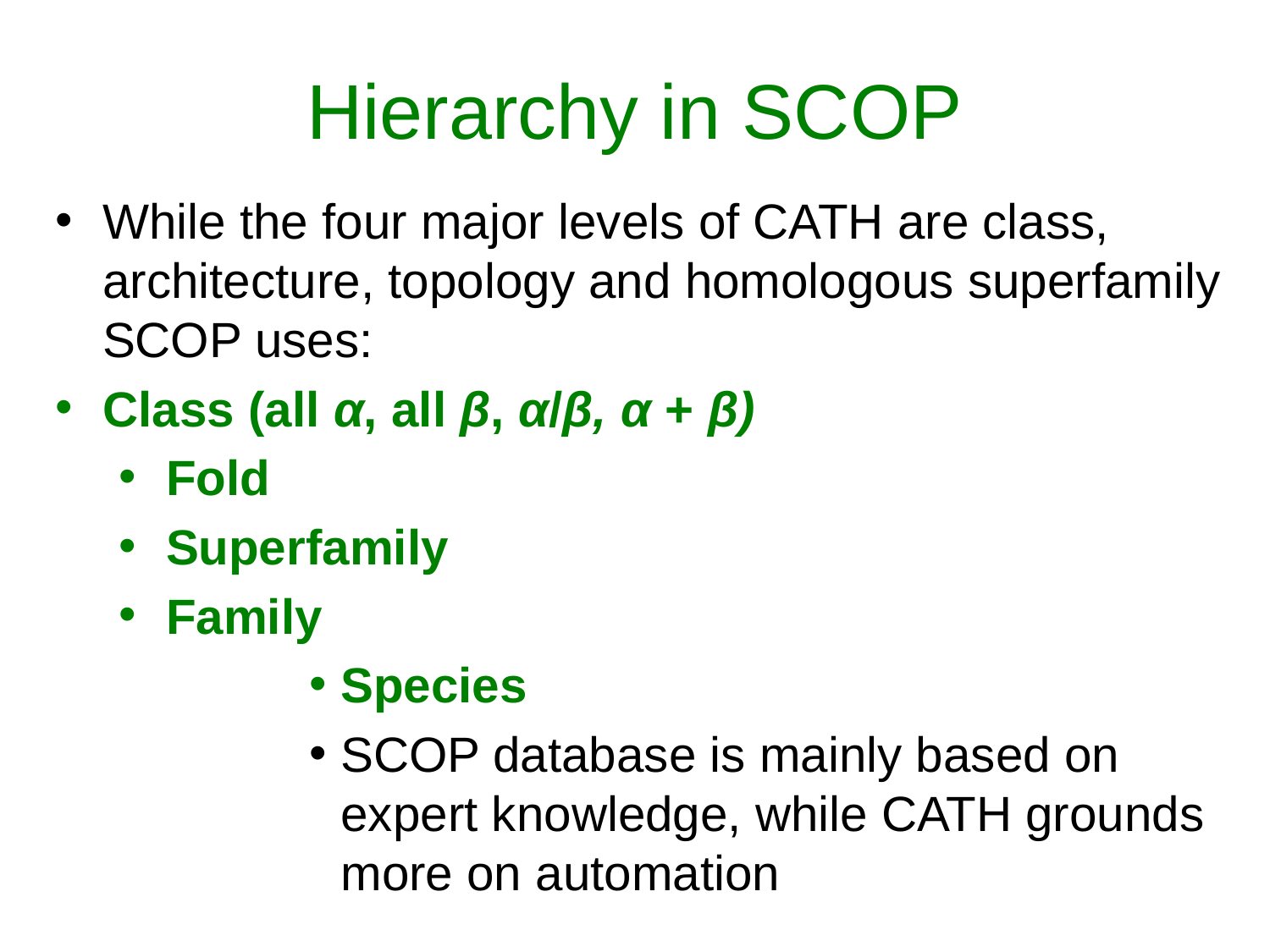

# Hierarchy in SCOP
While the four major levels of CATH are class, architecture, topology and homologous superfamily SCOP uses:
Class (all α, all β, α/β, α + β)
Fold
Superfamily
Family
Species
SCOP database is mainly based on expert knowledge, while CATH grounds more on automation